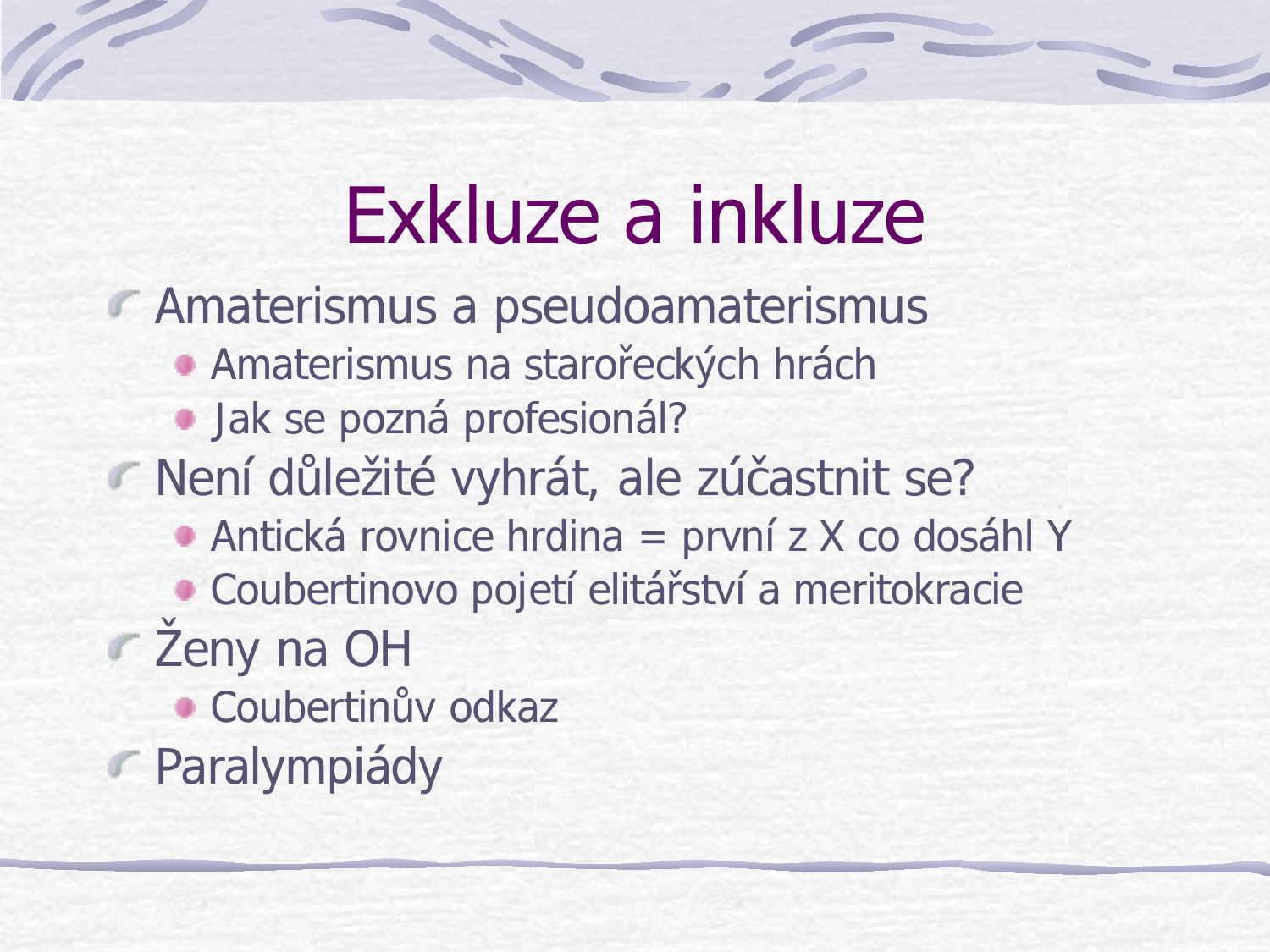

# Exkluze a inkluze
Amaterismus a pseudoamaterismus
Amaterismus na starořeckých hrách
Jak se pozná profesionál?
Není důležité vyhrát, ale zúčastnit se?
Antická rovnice hrdina = první z X co dosáhl Y
Coubertinovo pojetí elitářství a meritokracie
Ženy na OH
Coubertinův odkaz
Paralympiády